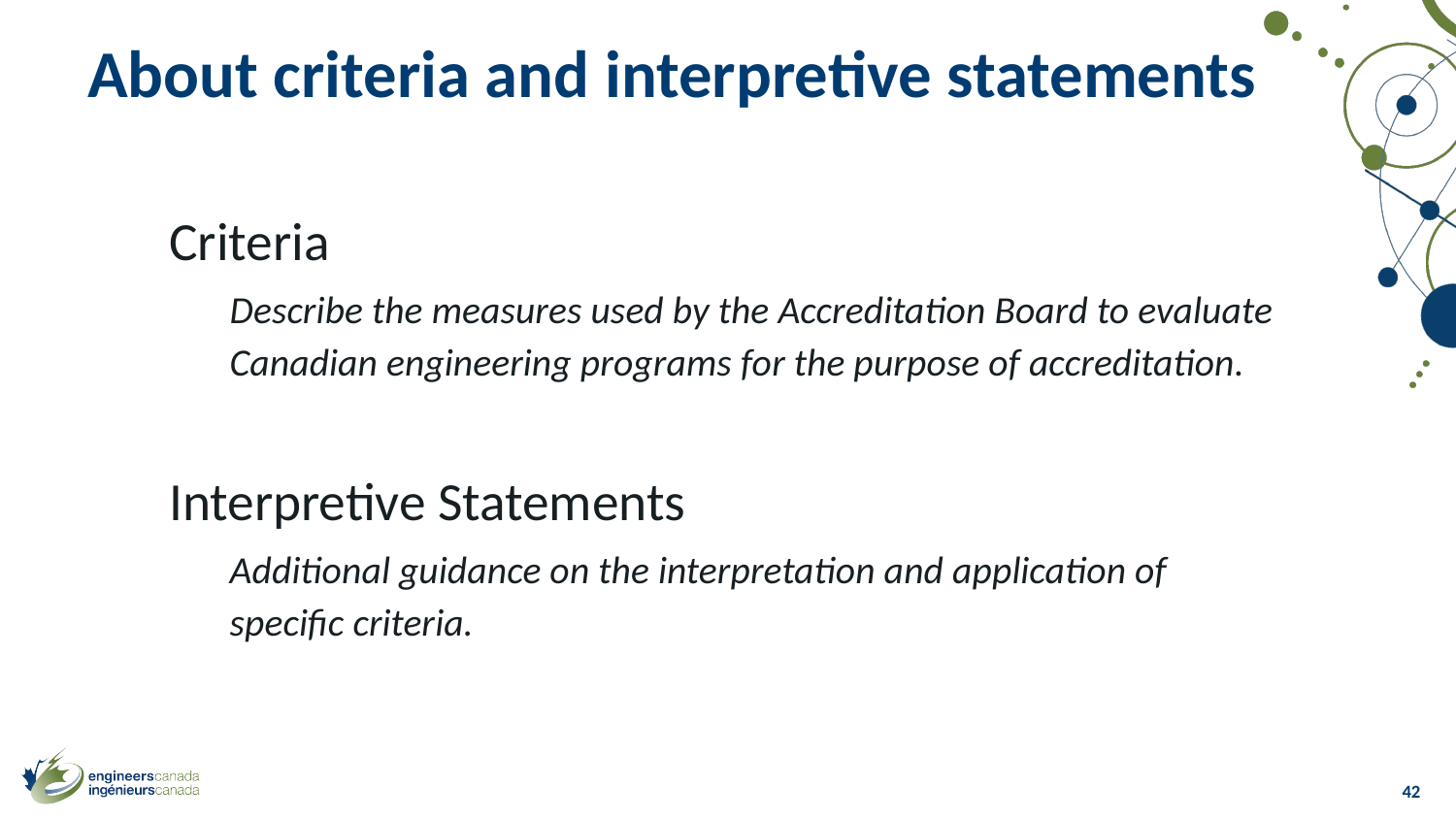

# About criteria and interpretive statements
Criteria
Describe the measures used by the Accreditation Board to evaluate Canadian engineering programs for the purpose of accreditation.

Interpretive Statements
Additional guidance on the interpretation and application of specific criteria.
42